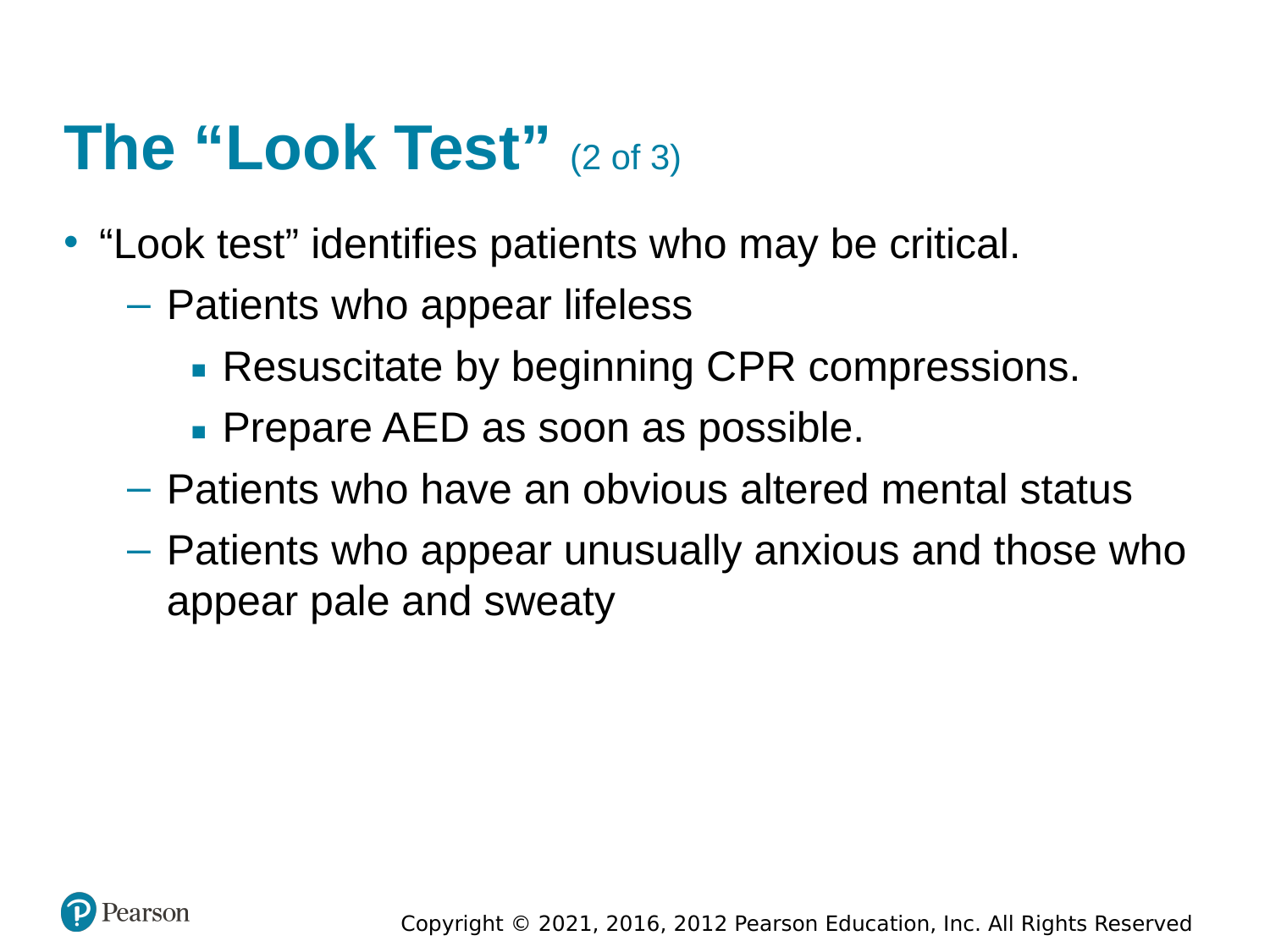

# The “Look Test” (2 of 3)
“Look test” identifies patients who may be critical.
Patients who appear lifeless
Resuscitate by beginning C P R compressions.
Prepare A E D as soon as possible.
Patients who have an obvious altered mental status
Patients who appear unusually anxious and those who appear pale and sweaty